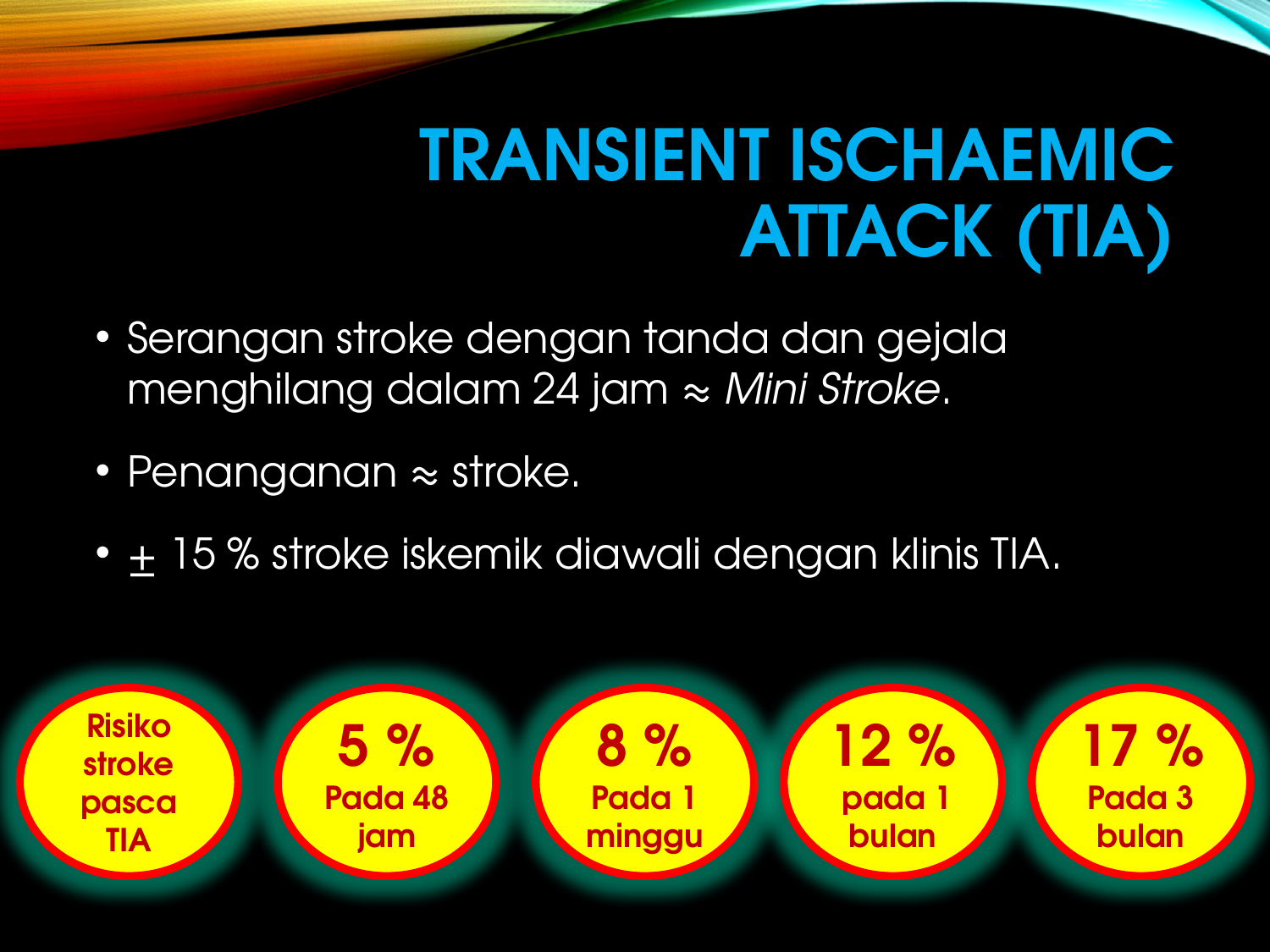

# Transient Ischaemic Attack (TIA)
Serangan stroke dengan tanda dan gejala menghilang dalam 24 jam ≈ Mini Stroke.
Penanganan ≈ stroke.
± 15 % stroke iskemik diawali dengan klinis TIA.

Risiko stroke pasca TIA
5 %
Pada 48 jam
8 %
Pada 1 minggu
12 %
 pada 1 bulan
17 %
Pada 3 bulan